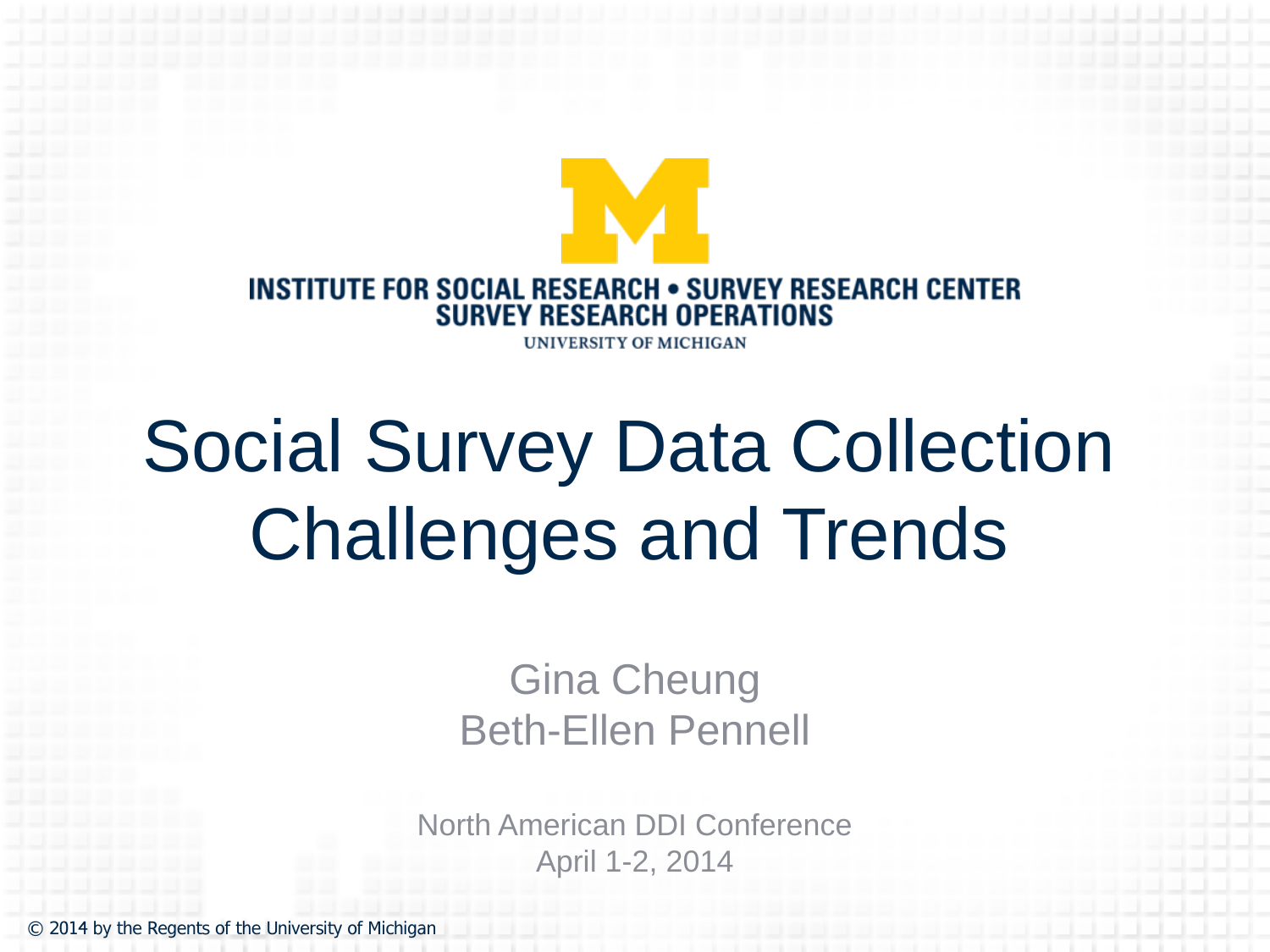

# Social Survey Data Collection Challenges and Trends
Gina Cheung
Beth-Ellen Pennell

North American DDI Conference
April 1-2, 2014